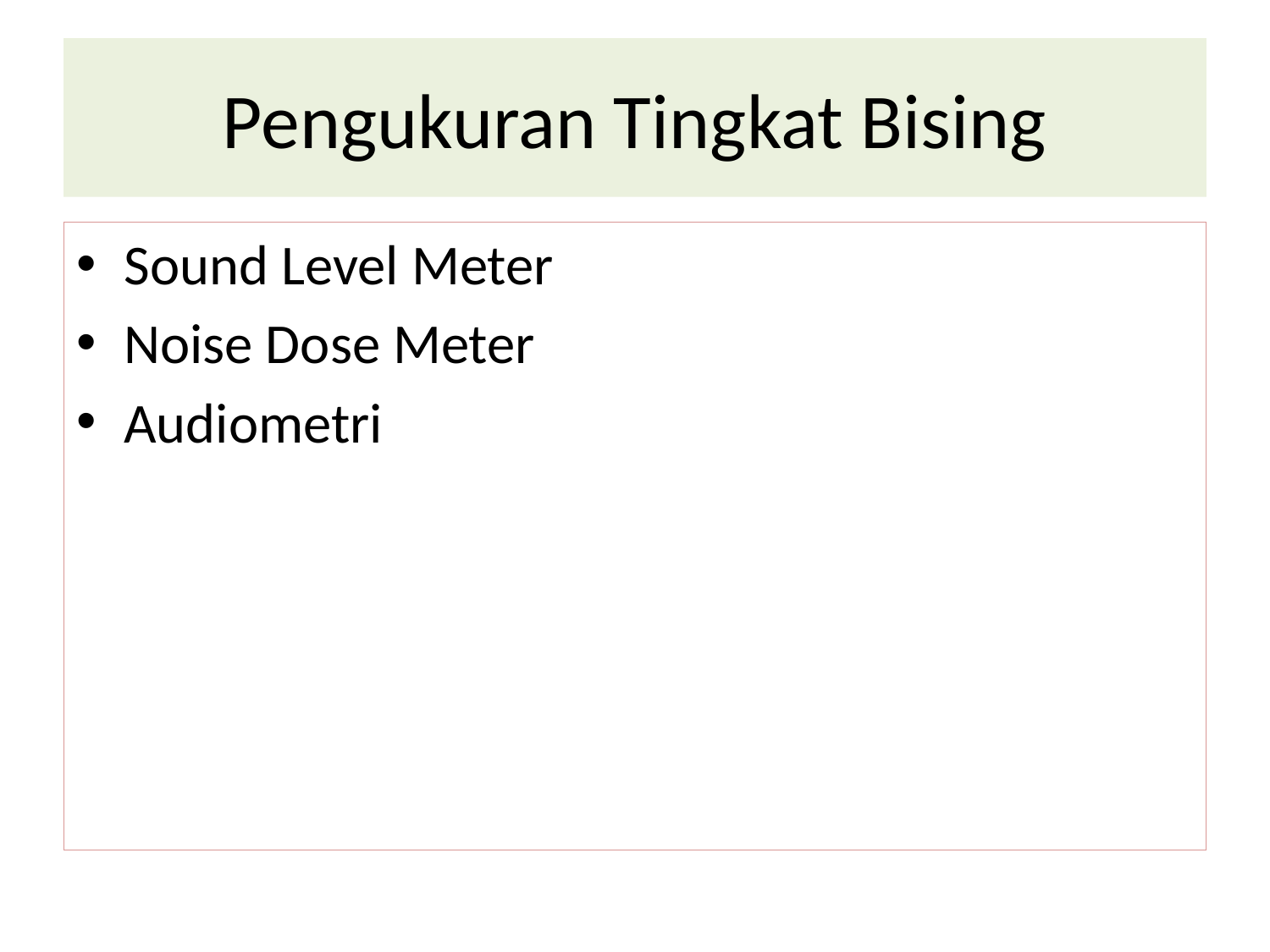

# Pengukuran Tingkat Bising
Sound Level Meter
Noise Dose Meter
Audiometri